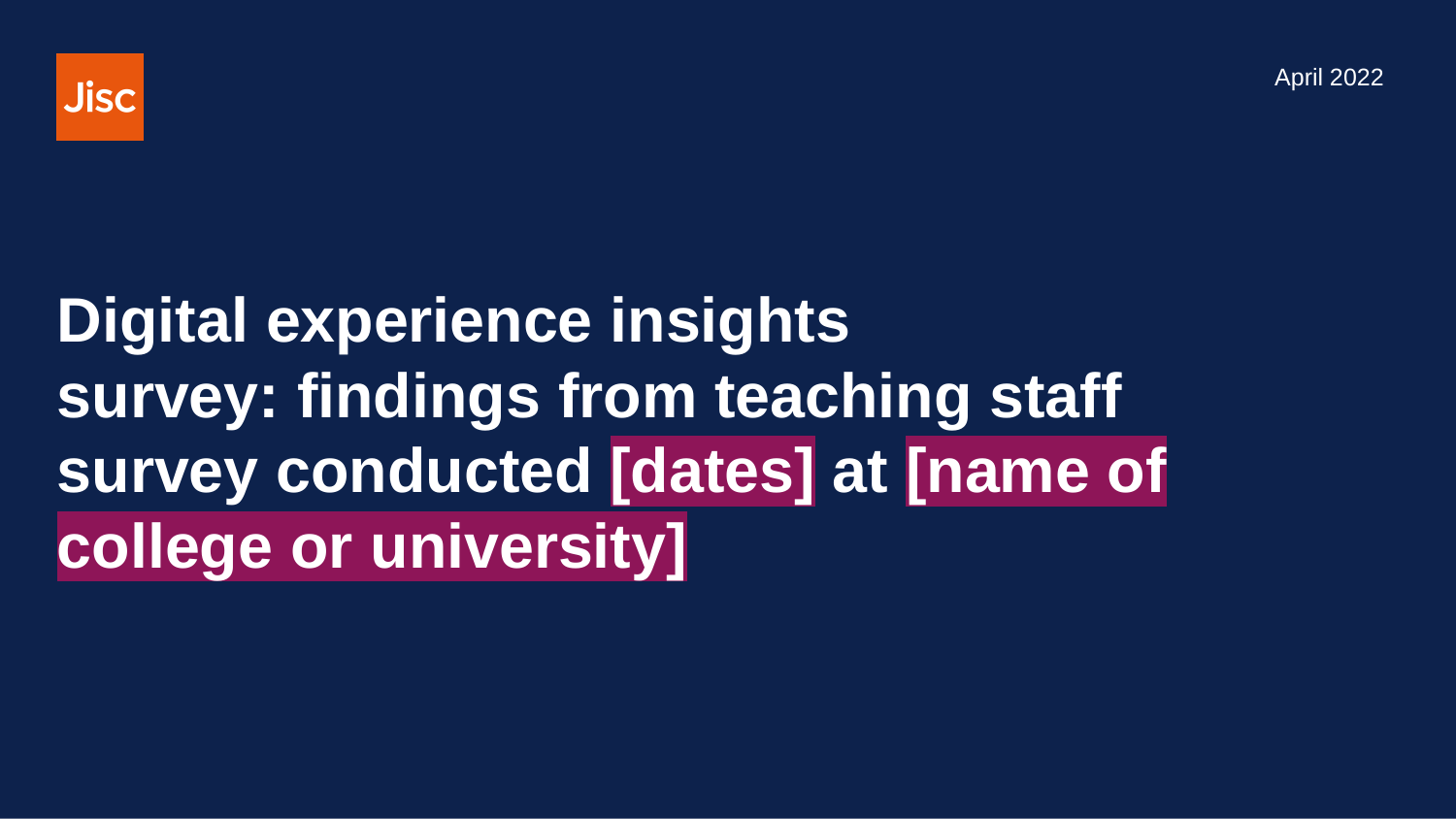

April 2022
# Digital experience insights survey: findings from teaching staff survey conducted [dates] at [name of college or university]​